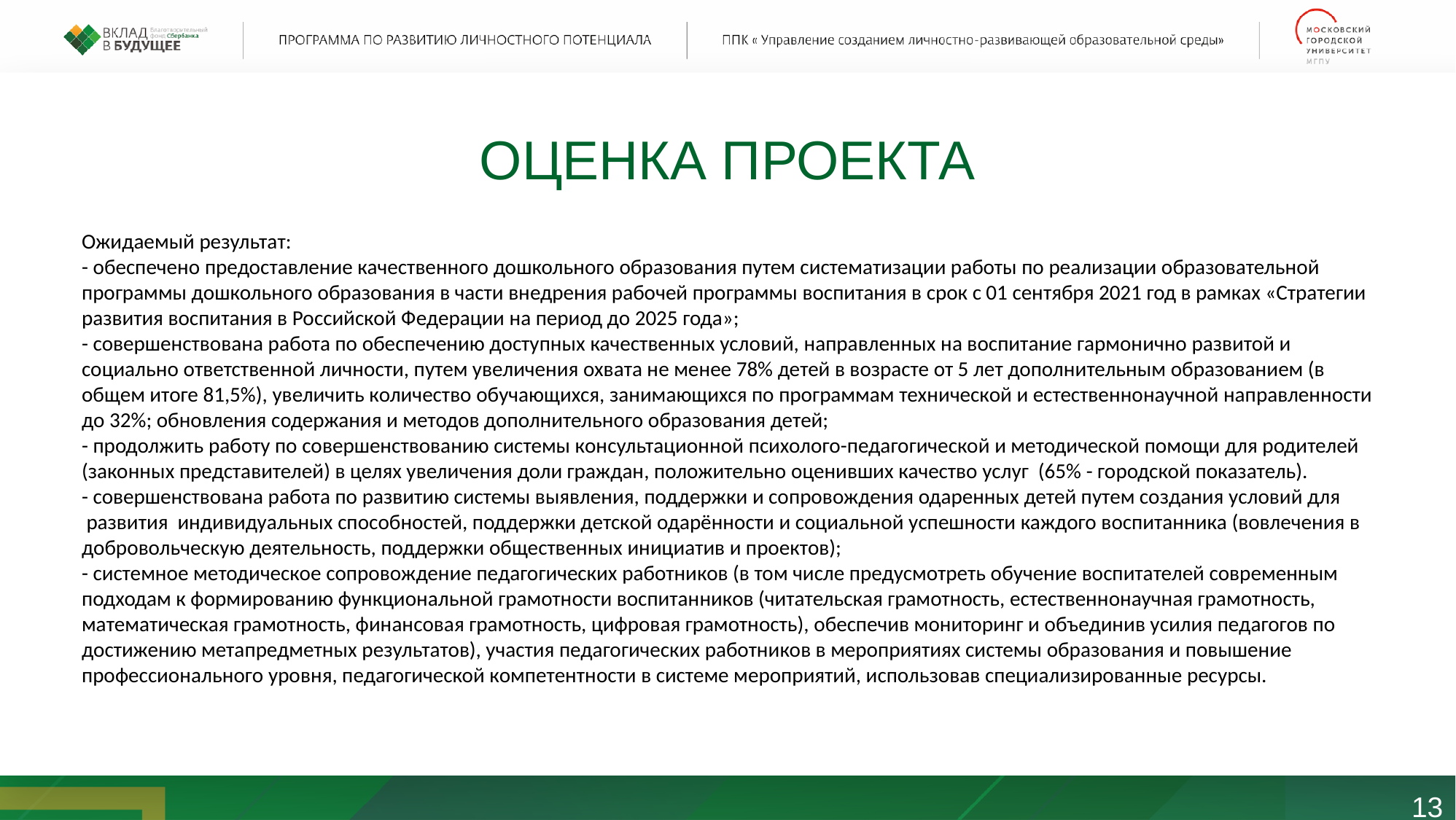

оценка ПРОЕКТА
Ожидаемый результат:
- обеспечено предоставление качественного дошкольного образования путем систематизации работы по реализации образовательной программы дошкольного образования в части внедрения рабочей программы воспитания в срок с 01 сентября 2021 год в рамках «Стратегии развития воспитания в Российской Федерации на период до 2025 года»;
- совершенствована работа по обеспечению доступных качественных условий, направленных на воспитание гармонично развитой и социально ответственной личности, путем увеличения охвата не менее 78% детей в возрасте от 5 лет дополнительным образованием (в общем итоге 81,5%), увеличить количество обучающихся, занимающихся по программам технической и естественнонаучной направленности до 32%; обновления содержания и методов дополнительного образования детей;
- продолжить работу по совершенствованию системы консультационной психолого-педагогической и методической помощи для родителей (законных представителей) в целях увеличения доли граждан, положительно оценивших качество услуг  (65% - городской показатель).
- совершенствована работа по развитию системы выявления, поддержки и сопровождения одаренных детей путем создания условий для  развития  индивидуальных способностей, поддержки детской одарённости и социальной успешности каждого воспитанника (вовлечения в добровольческую деятельность, поддержки общественных инициатив и проектов);
- системное методическое сопровождение педагогических работников (в том числе предусмотреть обучение воспитателей современным подходам к формированию функциональной грамотности воспитанников (читательская грамотность, естественнонаучная грамотность, математическая грамотность, финансовая грамотность, цифровая грамотность), обеспечив мониторинг и объединив усилия педагогов по достижению метапредметных результатов), участия педагогических работников в мероприятиях системы образования и повышение профессионального уровня, педагогической компетентности в системе мероприятий, использовав специализированные ресурсы.

13